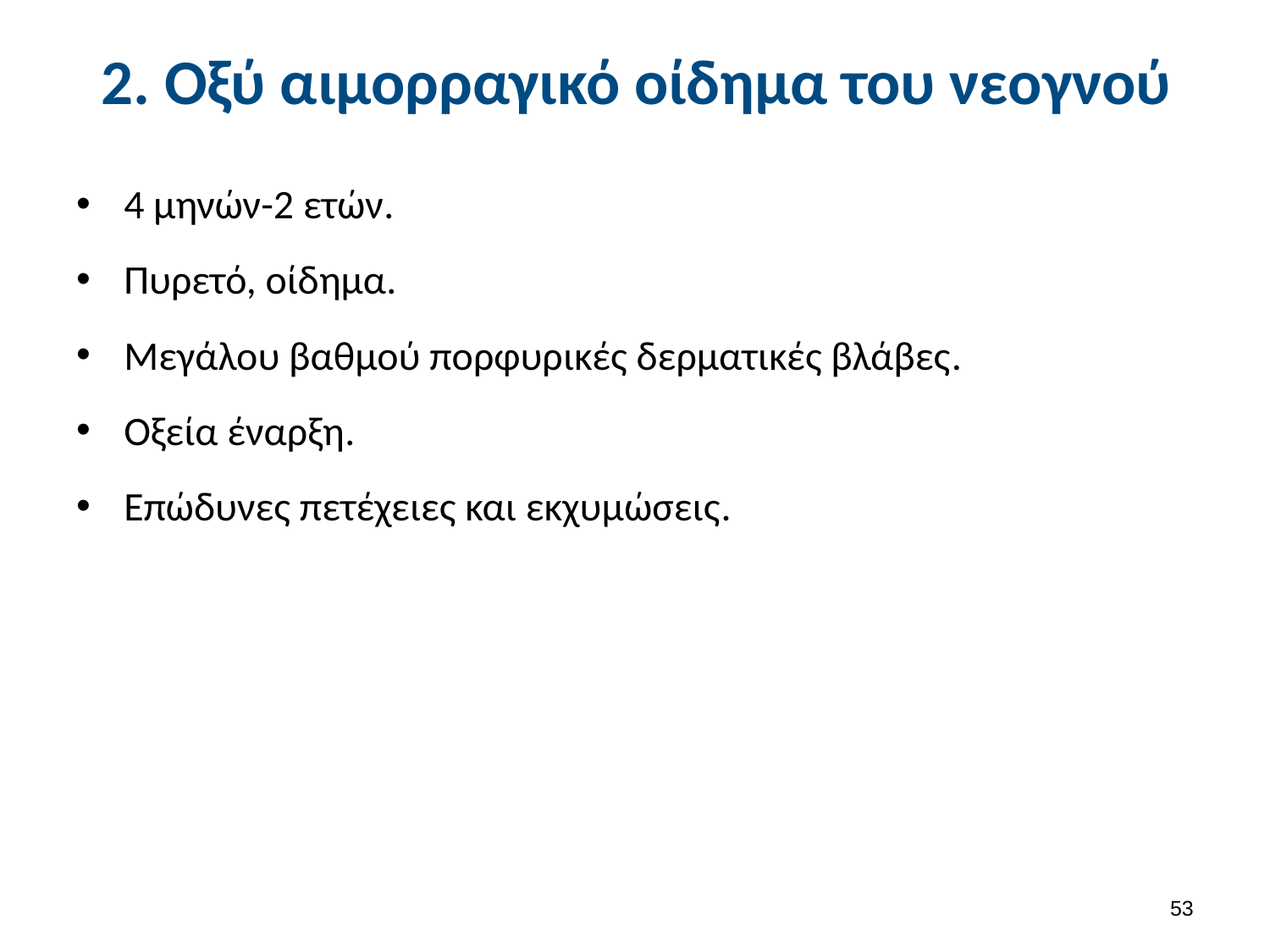

# 2. Οξύ αιμορραγικό οίδημα του νεογνού
4 μηνών-2 ετών.
Πυρετό, οίδημα.
Μεγάλου βαθμού πορφυρικές δερματικές βλάβες.
Οξεία έναρξη.
Επώδυνες πετέχειες και εκχυμώσεις.

53